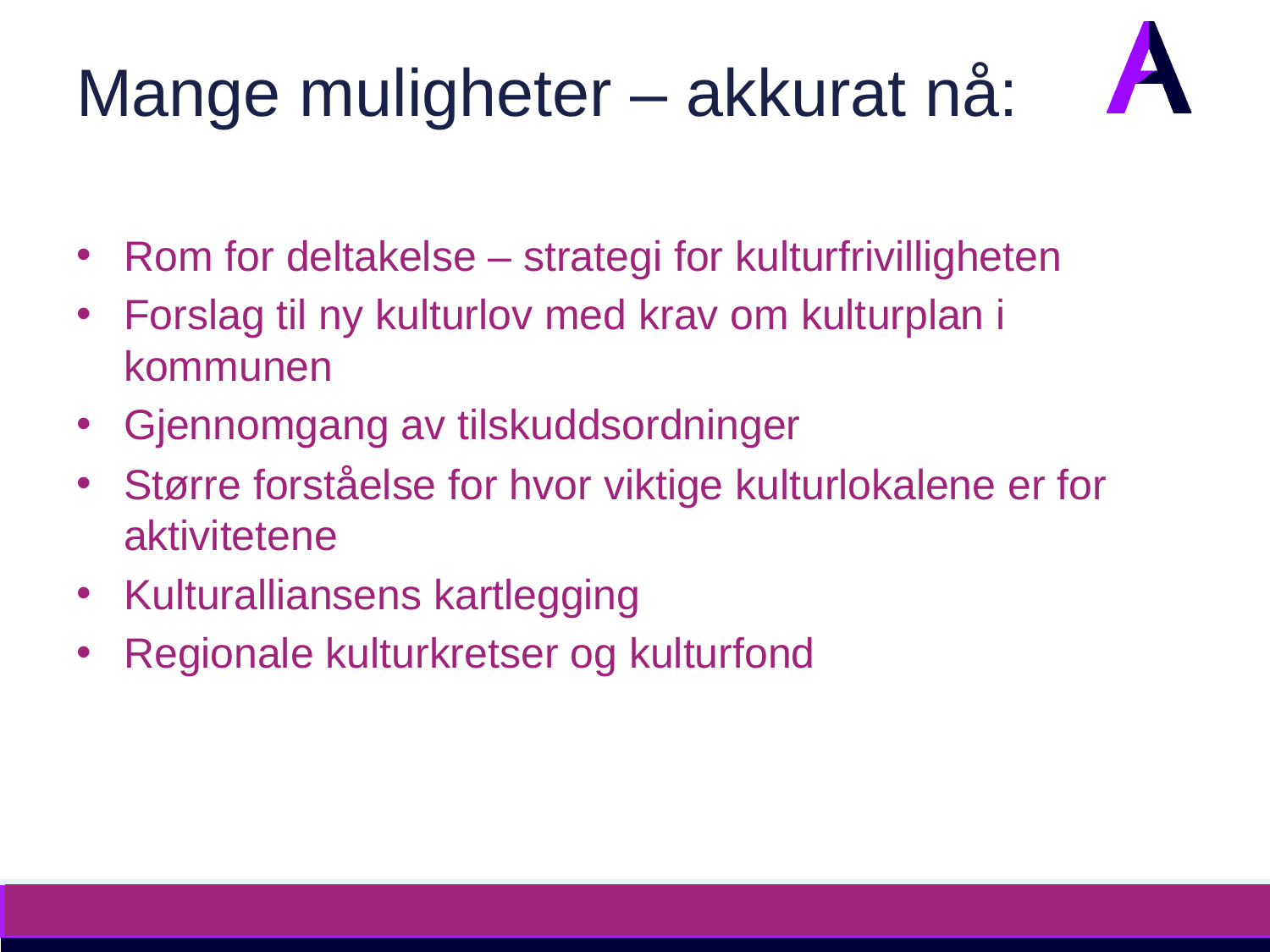

# Mange muligheter – akkurat nå:
Rom for deltakelse – strategi for kulturfrivilligheten
Forslag til ny kulturlov med krav om kulturplan i kommunen
Gjennomgang av tilskuddsordninger
Større forståelse for hvor viktige kulturlokalene er for aktivitetene
Kulturalliansens kartlegging
Regionale kulturkretser og kulturfond